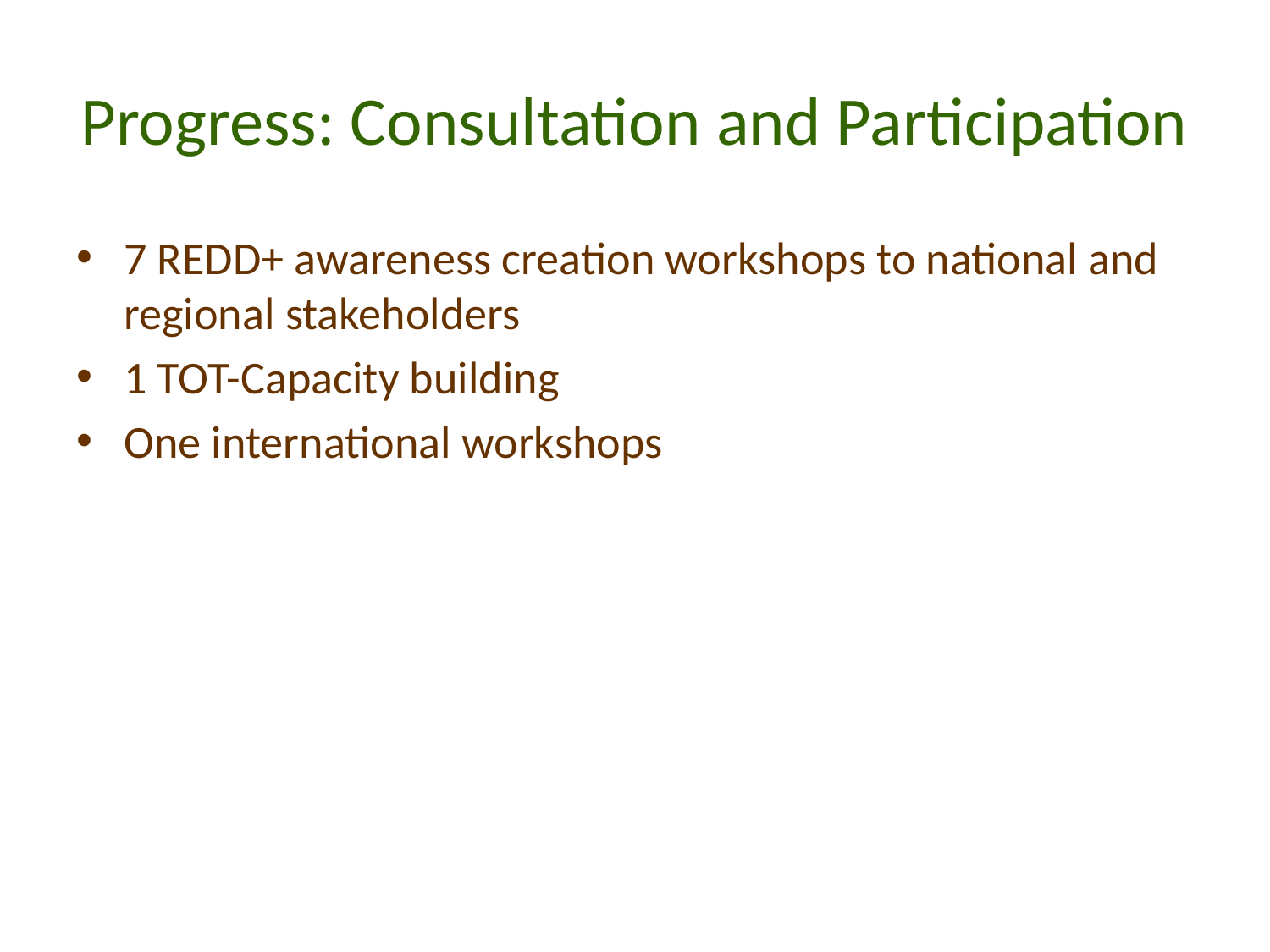

# Progress: Consultation and Participation
7 REDD+ awareness creation workshops to national and regional stakeholders
1 TOT-Capacity building
One international workshops